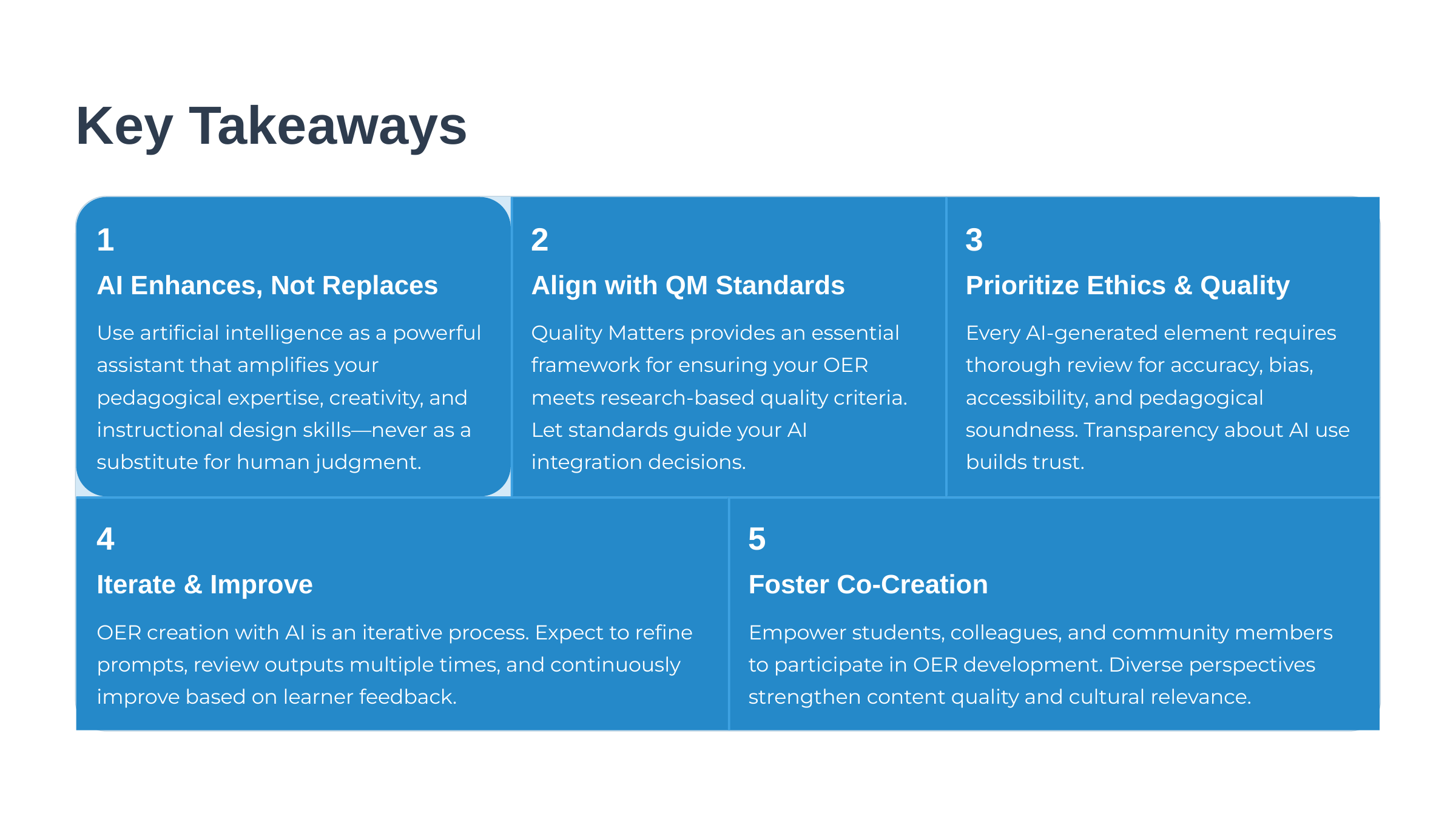

Key Takeaways

1
2
3
AI Enhances, Not Replaces
Align with QM Standards
Prioritize Ethics & Quality
Use artificial intelligence as a powerful assistant that amplifies your pedagogical expertise, creativity, and instructional design skills—never as a substitute for human judgment.
Quality Matters provides an essential framework for ensuring your OER meets research-based quality criteria. Let standards guide your AI integration decisions.
Every AI-generated element requires thorough review for accuracy, bias, accessibility, and pedagogical soundness. Transparency about AI use builds trust.

4
5
Iterate & Improve
Foster Co-Creation
OER creation with AI is an iterative process. Expect to refine prompts, review outputs multiple times, and continuously improve based on learner feedback.
Empower students, colleagues, and community members to participate in OER development. Diverse perspectives strengthen content quality and cultural relevance.